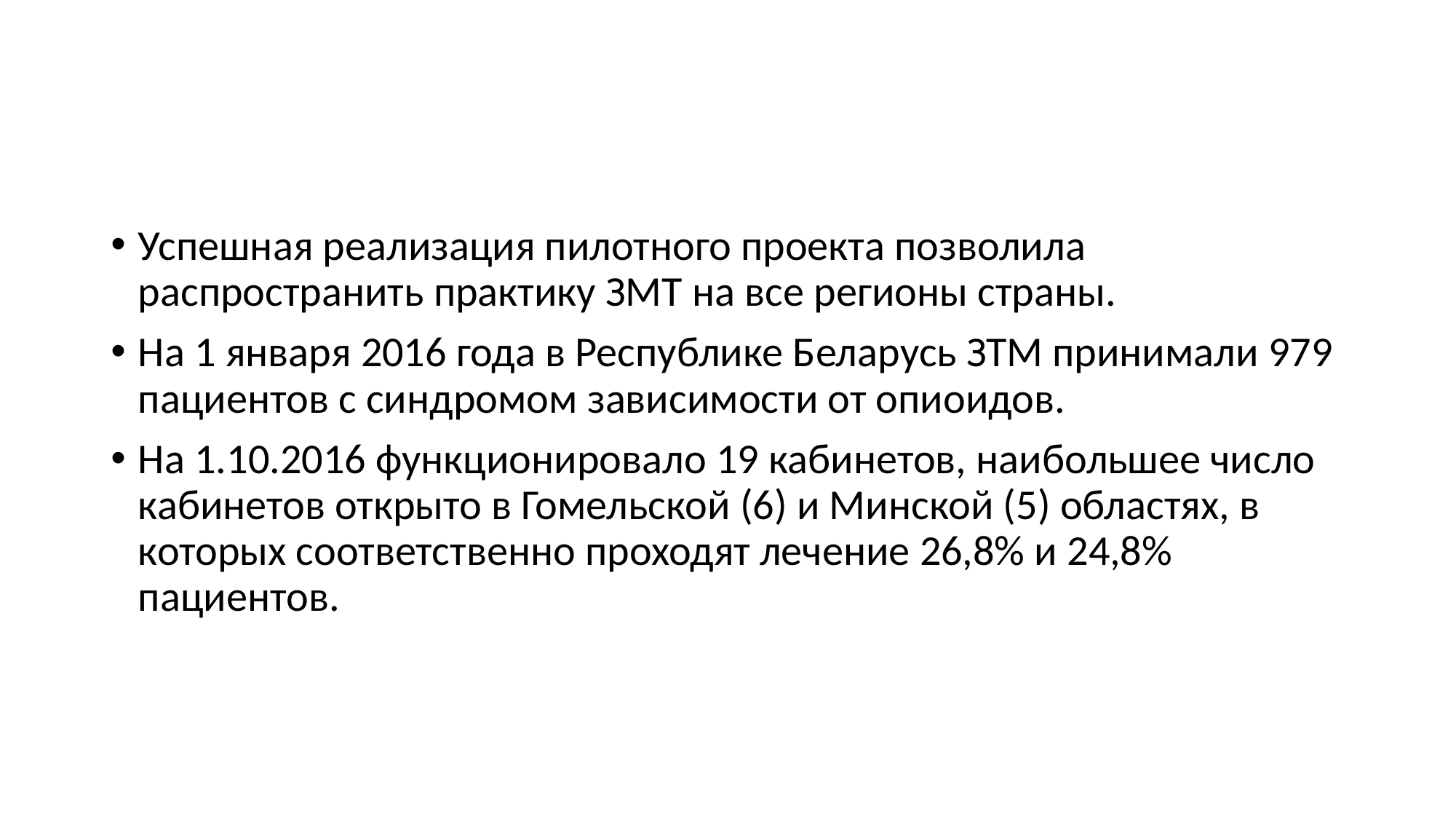

#
Успешная реализация пилотного проекта позволила распространить практику ЗМТ на все регионы страны.
На 1 января 2016 года в Республике Беларусь ЗТМ принимали 979 пациентов с синдромом зависимости от опиоидов.
На 1.10.2016 функционировало 19 кабинетов, наибольшее число кабинетов открыто в Гомельской (6) и Минской (5) областях, в которых соответственно проходят лечение 26,8% и 24,8% пациентов.